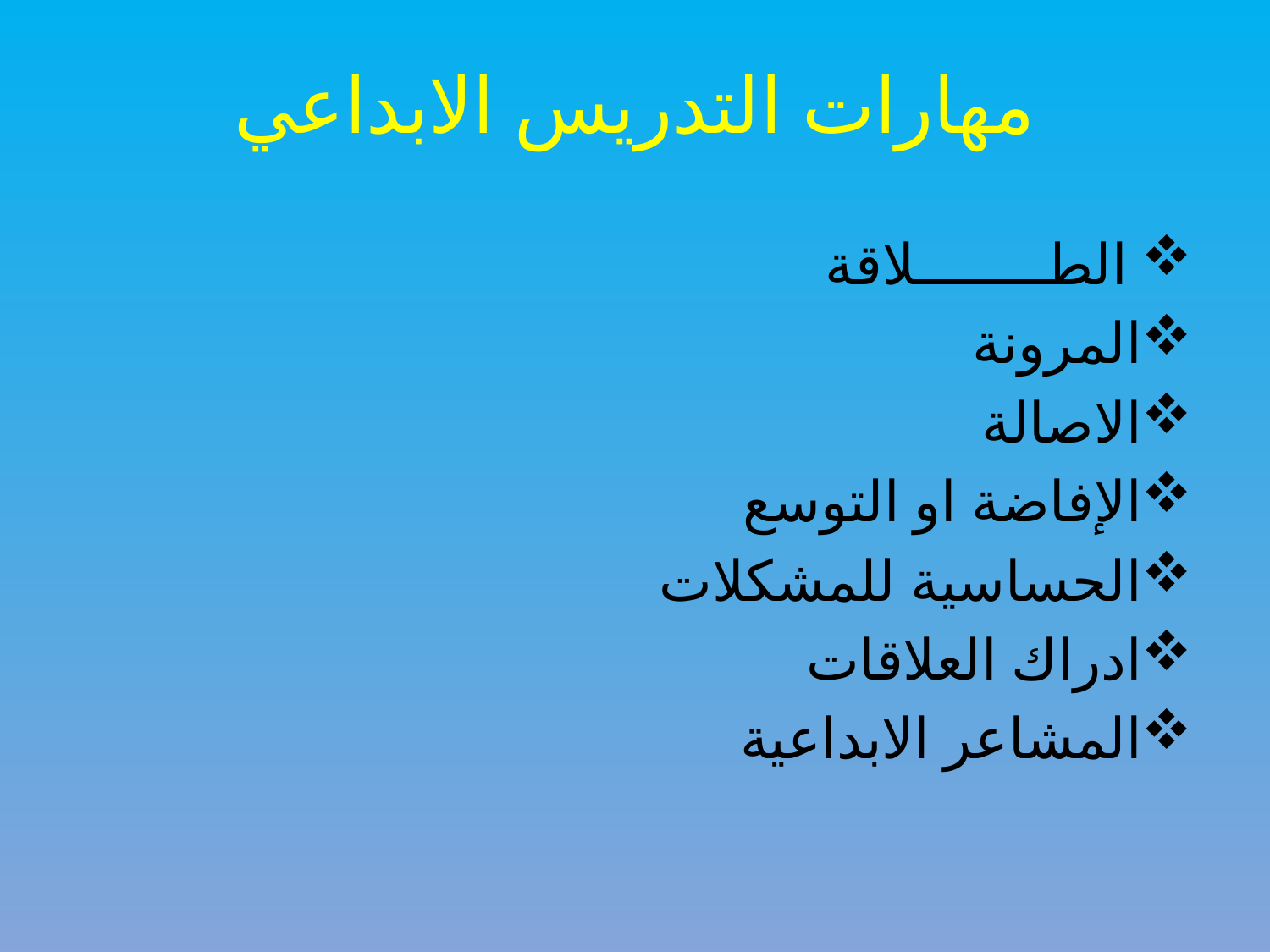

# مهارات التدريس الابداعي
 الطــــــــلاقة
المرونة
الاصالة
الإفاضة او التوسع
الحساسية للمشكلات
ادراك العلاقات
المشاعر الابداعية